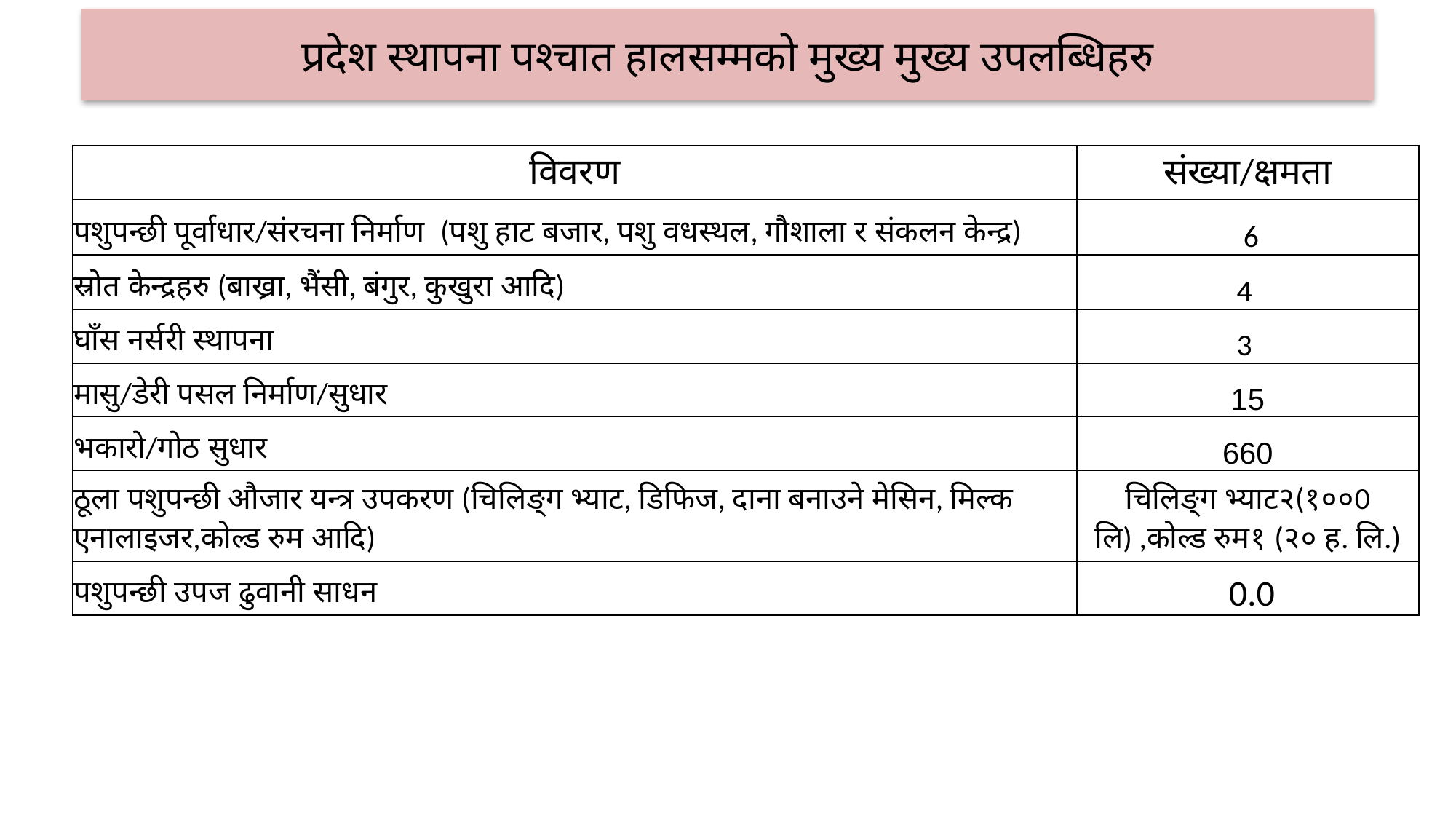

# प्रदेश स्थापना पश्‍चात हालसम्मको मुख्य मुख्य उपलब्धिहरु
| विवरण | संख्या/क्षमता |
| --- | --- |
| पशुपन्छी पूर्वाधार/संरचना निर्माण (पशु हाट बजार, पशु वधस्थल, गौशाला र संकलन केन्द्र) | 6 |
| स्रोत केन्द्रहरु (बाख्रा, भैंसी, बंगुर, कुखुरा आदि) | 4 |
| घाँस नर्सरी स्थापना | 3 |
| मासु/डेरी पसल निर्माण/सुधार | 15 |
| भकारो/गोठ सुधार | 660 |
| ठूला पशुपन्छी औजार यन्त्र उपकरण (चिलिङ्ग भ्याट, डिफिज, दाना बनाउने मेसिन, मिल्क एनालाइजर,कोल्ड रुम आदि) | चिलिङ्ग भ्याट२(१००0 लि) ,कोल्ड रुम१ (२० ह. लि.) |
| पशुपन्छी उपज ढुवानी साधन | 0.0 |